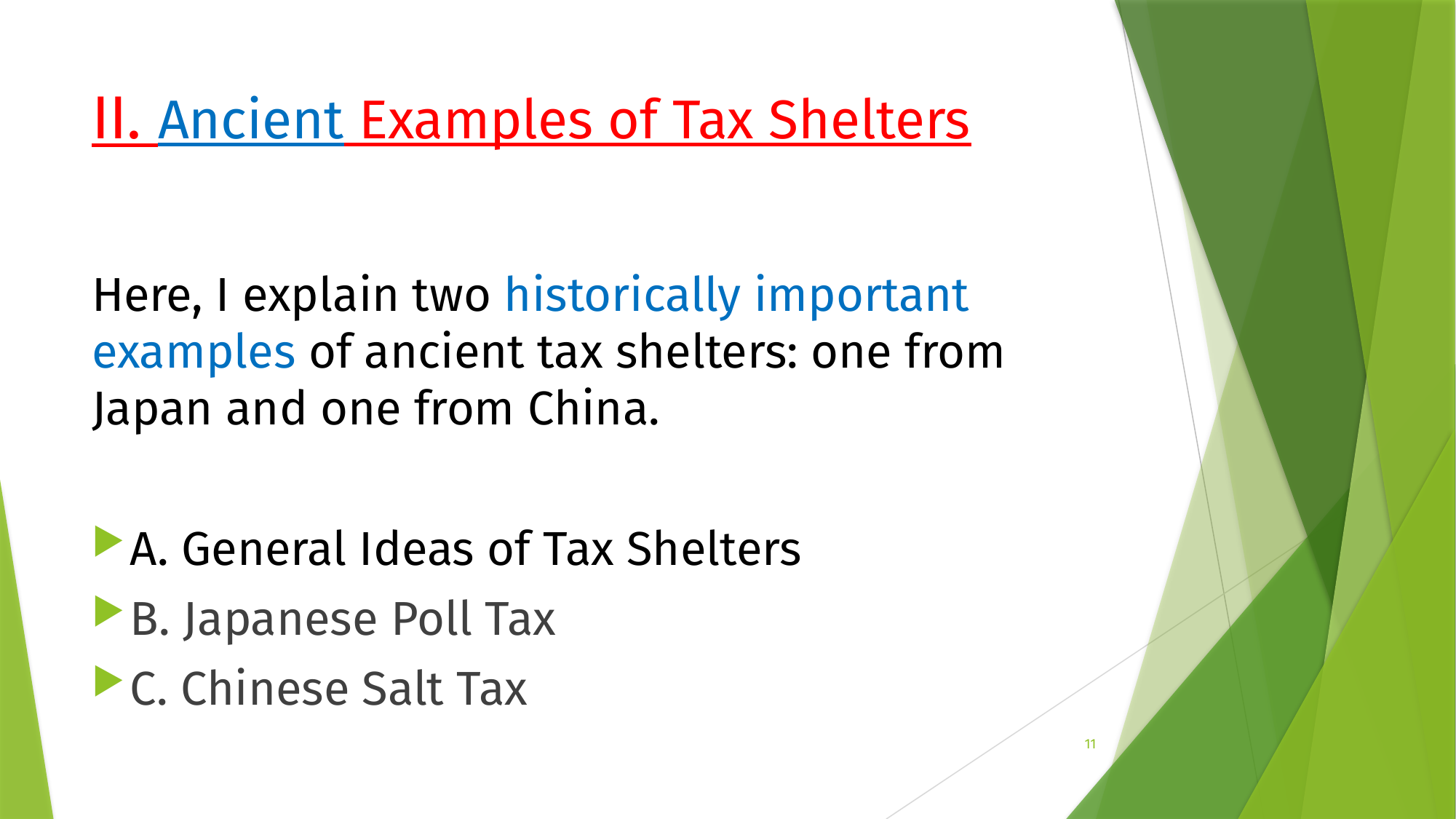

# II. Ancient Examples of Tax Shelters
Here, I explain two historically important examples of ancient tax shelters: one from Japan and one from China.

A. General Ideas of Tax Shelters
B. Japanese Poll Tax
C. Chinese Salt Tax

11